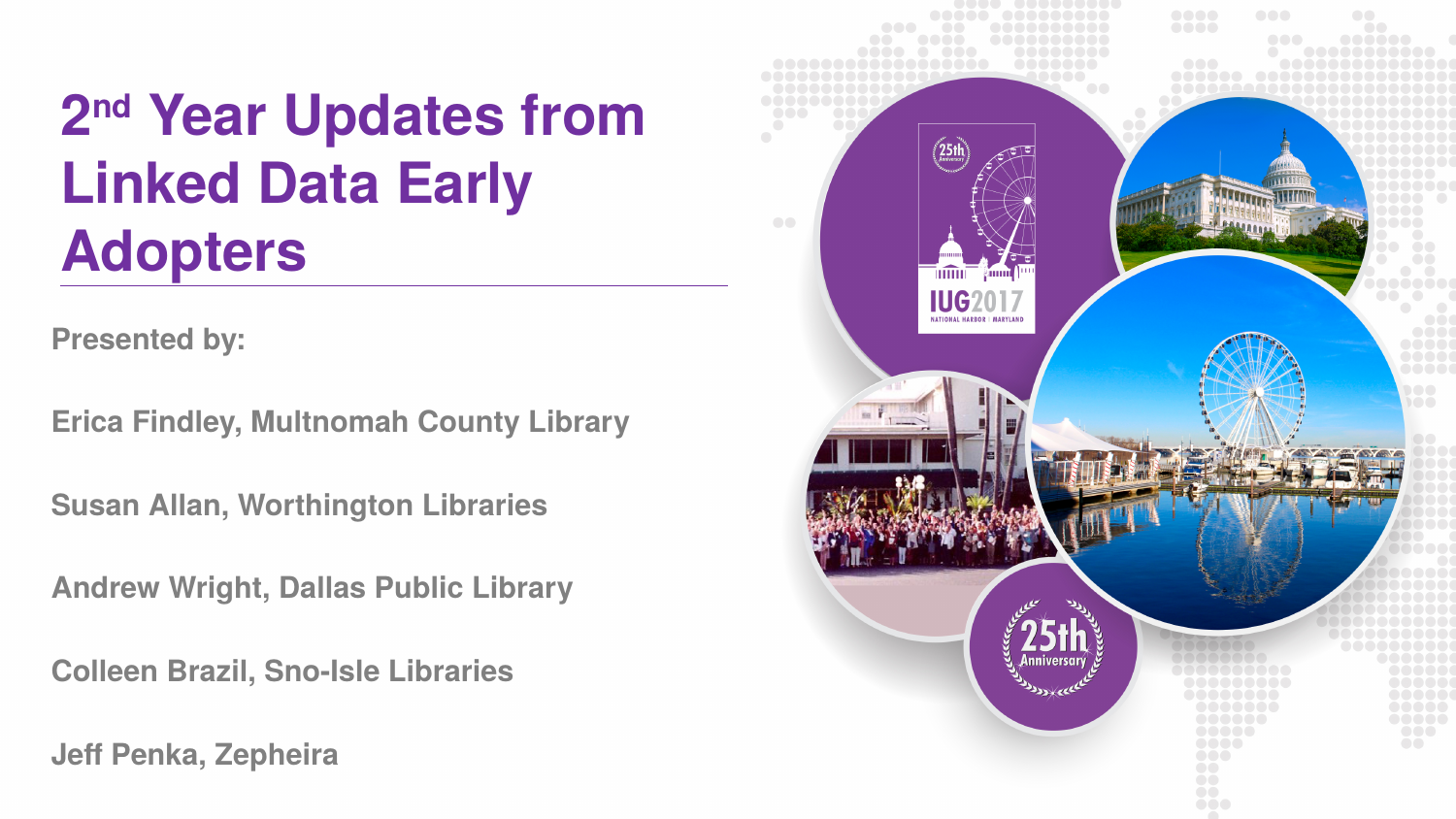

# 2nd Year Updates from Linked Data Early Adopters
Presented by:

Erica Findley, Multnomah County Library

Susan Allan, Worthington Libraries

Andrew Wright, Dallas Public Library

Colleen Brazil, Sno-Isle Libraries

Jeff Penka, Zepheira